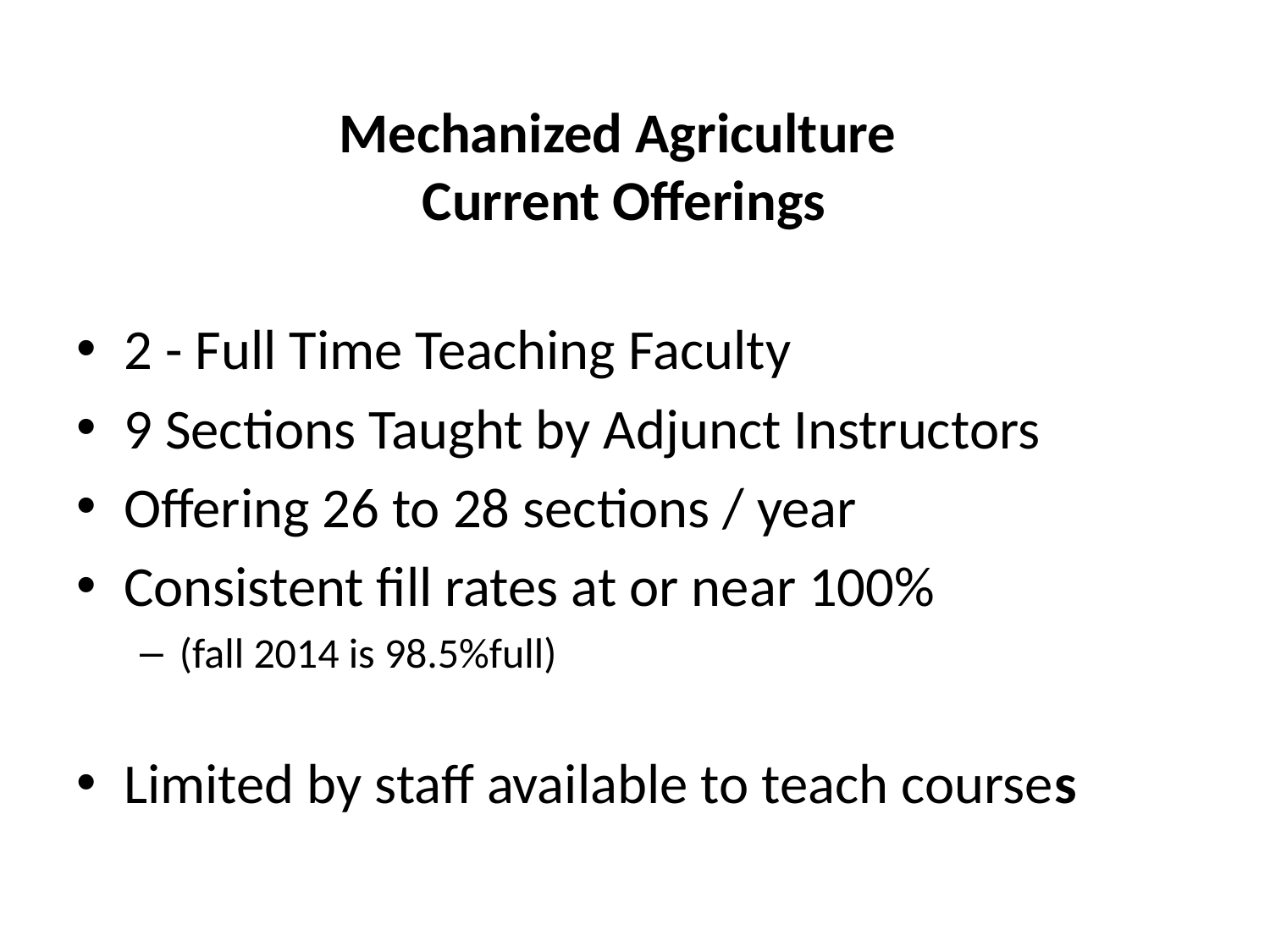

# Mechanized Agriculture Current Offerings
2 - Full Time Teaching Faculty
9 Sections Taught by Adjunct Instructors
Offering 26 to 28 sections / year
Consistent fill rates at or near 100%
(fall 2014 is 98.5%full)

Limited by staff available to teach courses